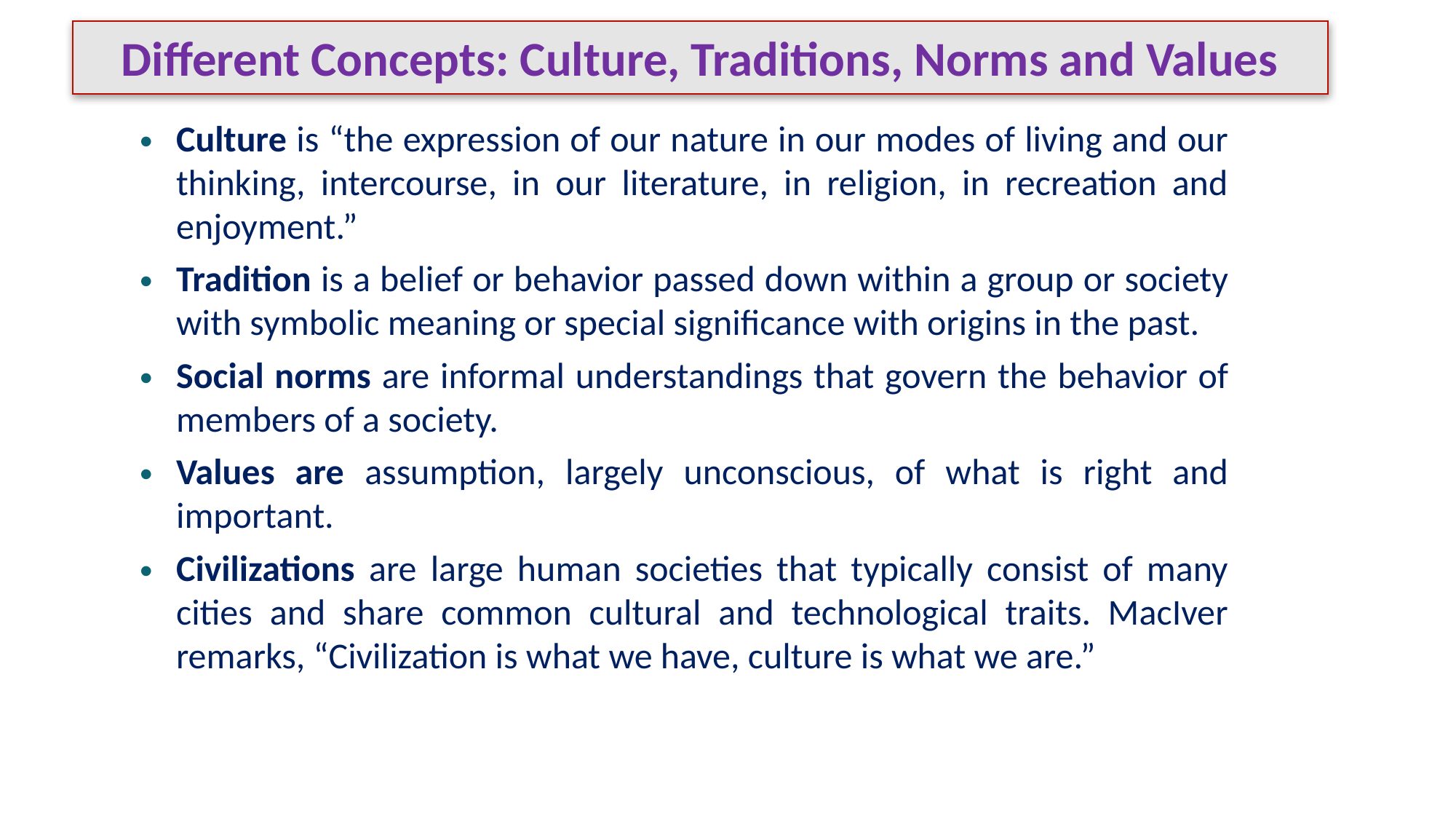

Different Concepts: Culture, Traditions, Norms and Values
Culture is “the expression of our nature in our modes of living and our thinking, intercourse, in our literature, in religion, in recreation and enjoyment.”
Tradition is a belief or behavior passed down within a group or society with symbolic meaning or special significance with origins in the past.
Social norms are informal understandings that govern the behavior of members of a society.
Values are assumption, largely unconscious, of what is right and important.
Civilizations are large human societies that typically consist of many cities and share common cultural and technological traits. MacIver remarks, “Civilization is what we have, culture is what we are.”